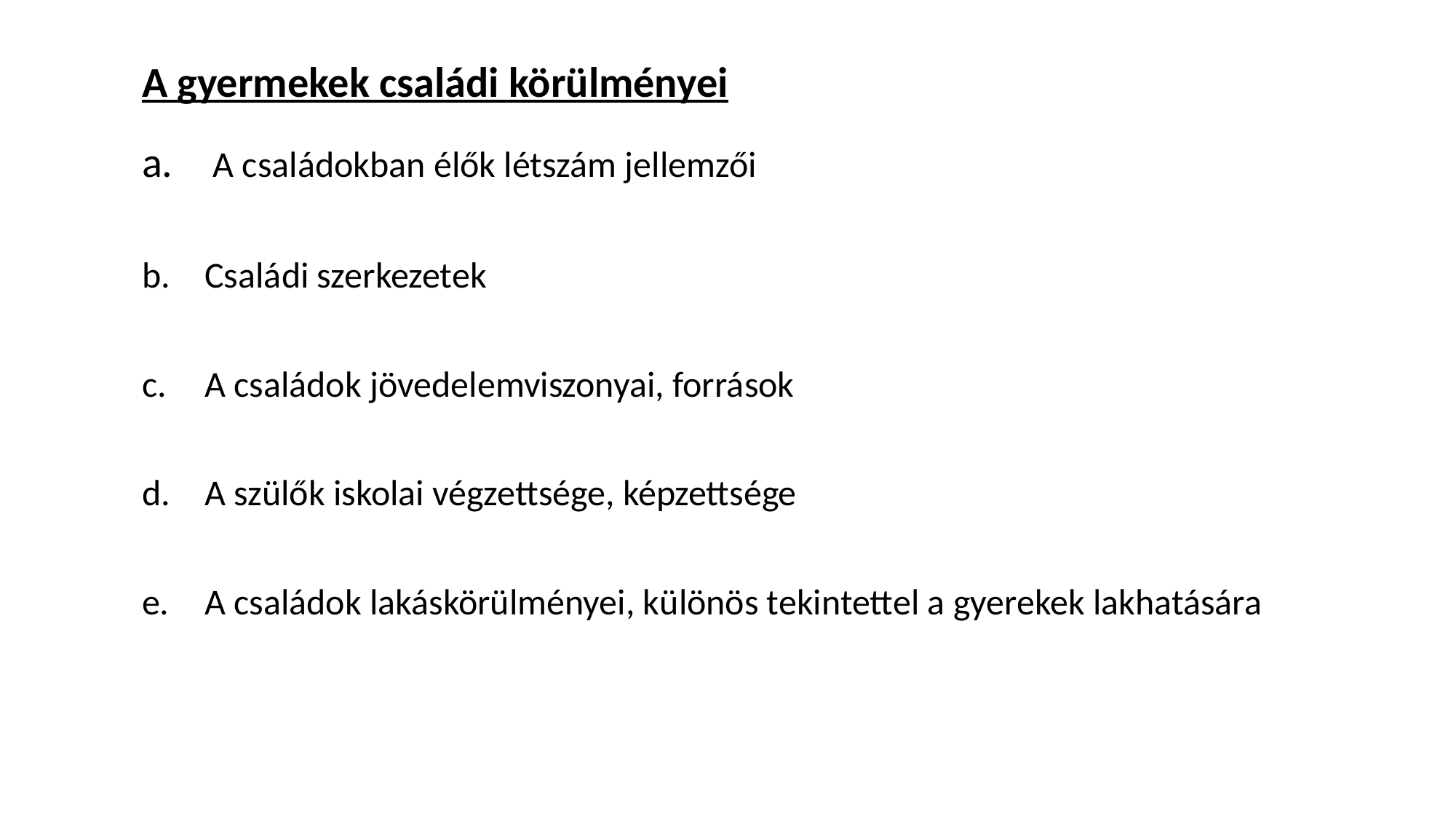

# A gyermekek családi körülményei
 A családokban élők létszám jellemzői

 Családi szerkezetek

 A családok jövedelemviszonyai, források

 A szülők iskolai végzettsége, képzettsége

 A családok lakáskörülményei, különös tekintettel a gyerekek lakhatására